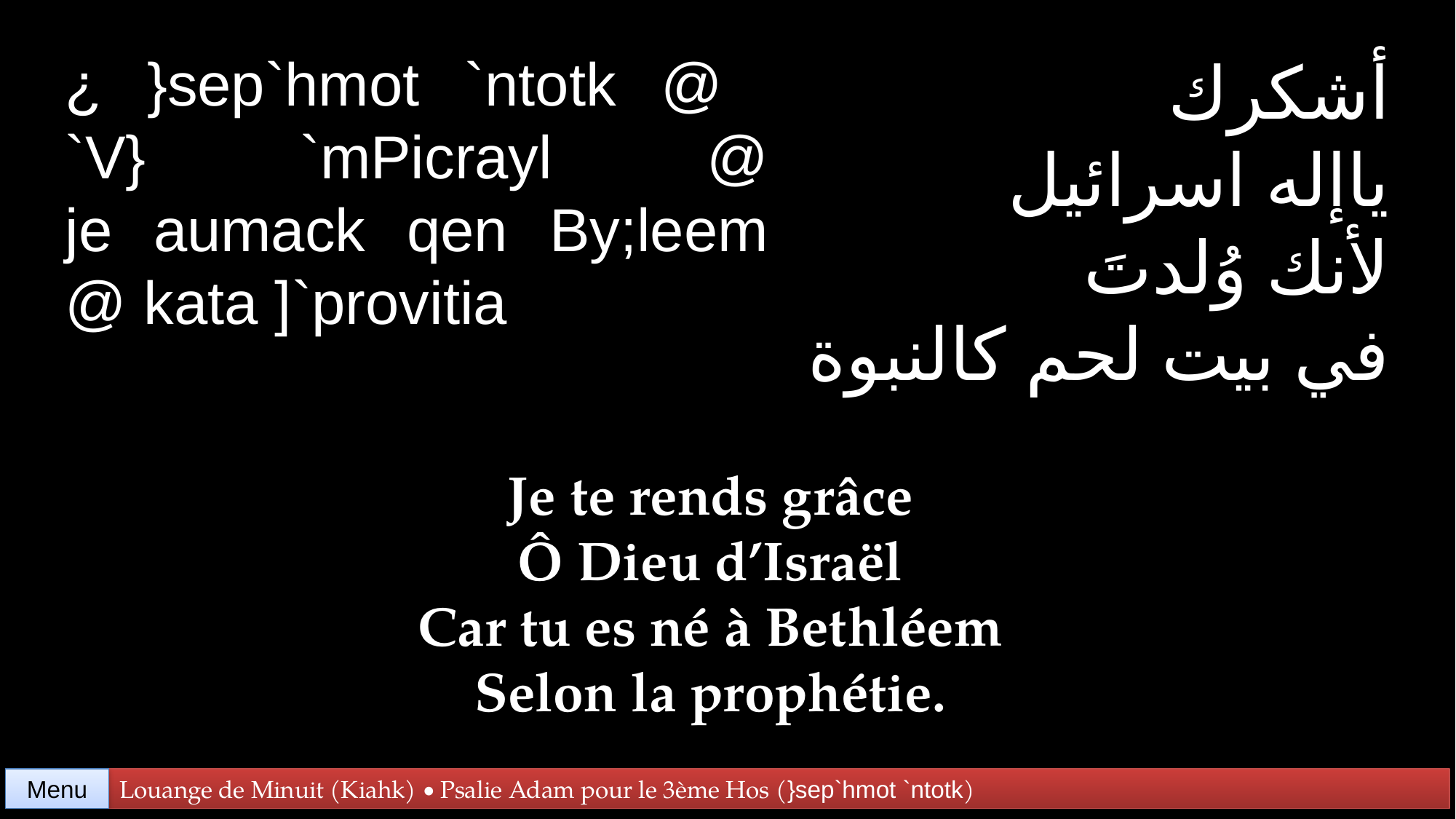

¿ }sep`hmot `ntotk @
`V} `mPicrayl @
je aumack qen By;leem @ kata ]`provitia
أشكرك
ياإله اسرائيل
لأنك وُلدتَ
في بيت لحم كالنبوة
Je te rends grâce
Ô Dieu d’Israël
Car tu es né à Bethléem
Selon la prophétie.
Menu
Louange de Minuit (Kiahk) • Psalie Adam pour le 3ème Hos (}sep`hmot `ntotk)